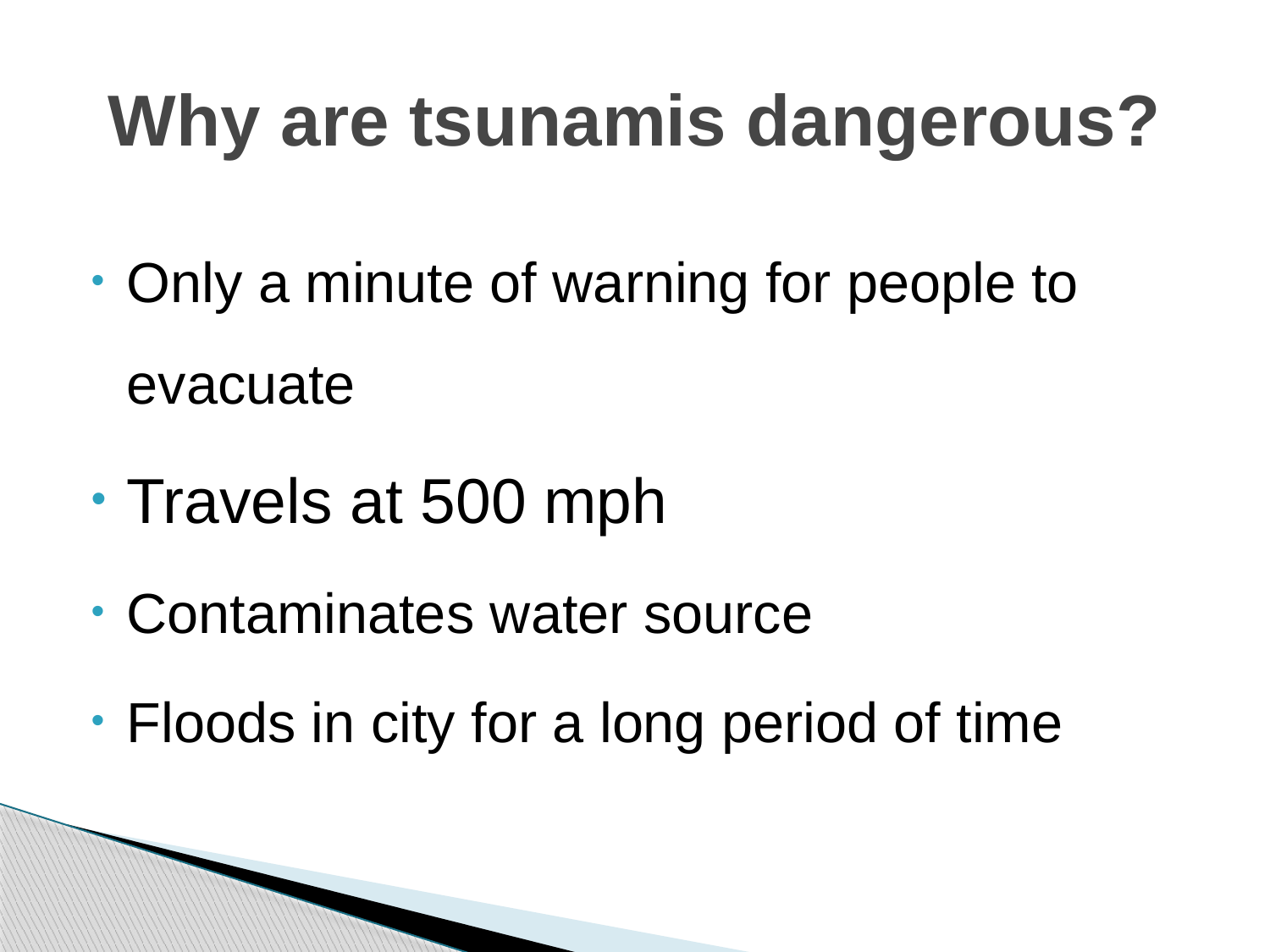

# Why are tsunamis dangerous?
Only a minute of warning for people to evacuate
Travels at 500 mph
Contaminates water source
Floods in city for a long period of time